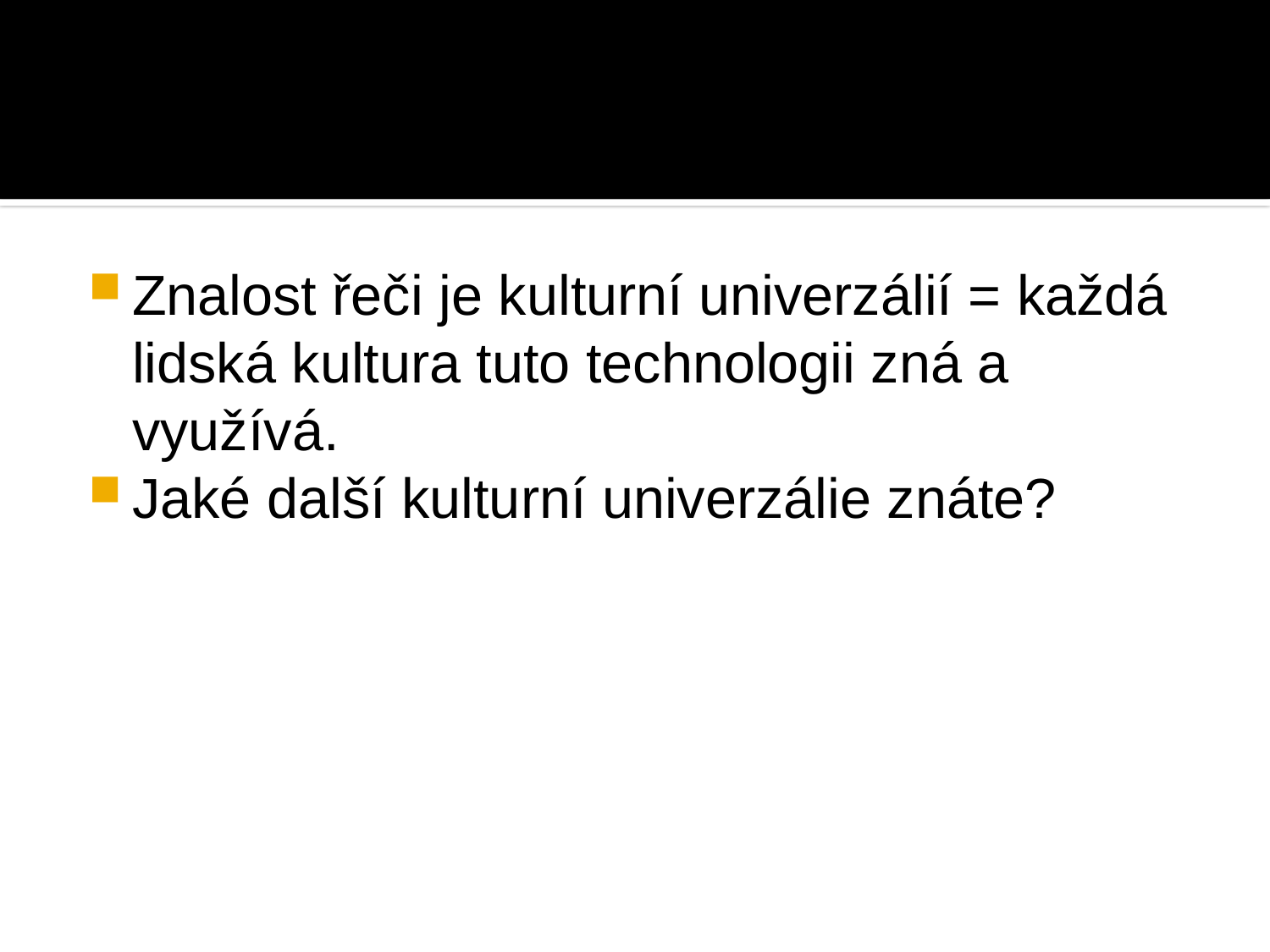

#
Znalost řeči je kulturní univerzálií = každá lidská kultura tuto technologii zná a využívá.
Jaké další kulturní univerzálie znáte?